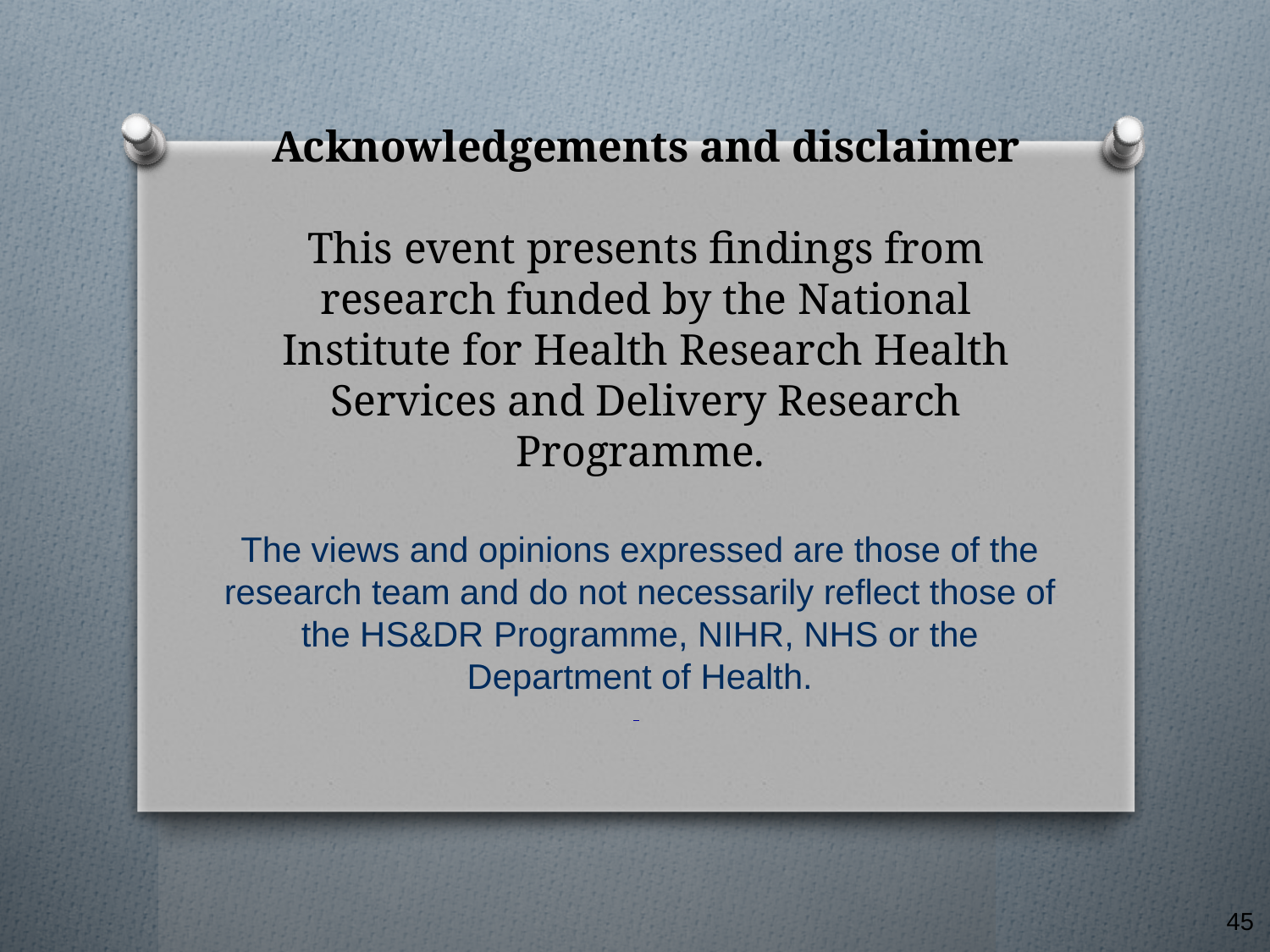

# Acknowledgements and disclaimer
This event presents findings from research funded by the National Institute for Health Research Health Services and Delivery Research Programme.

The views and opinions expressed are those of the research team and do not necessarily reflect those of the HS&DR Programme, NIHR, NHS or the Department of Health.
45